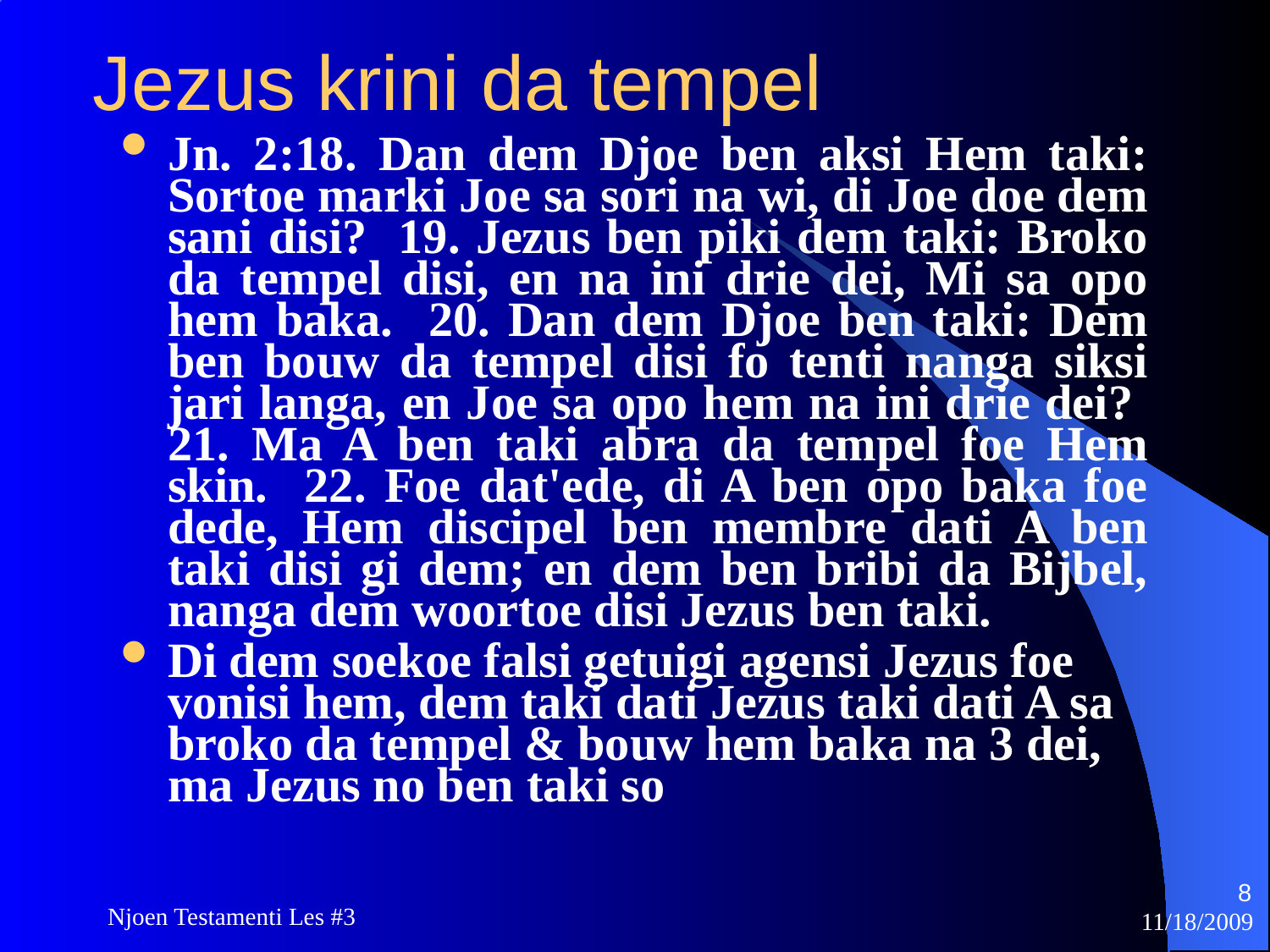

# Jezus krini da tempel
Jn. 2:18. Dan dem Djoe ben aksi Hem taki: Sortoe marki Joe sa sori na wi, di Joe doe dem sani disi?  19. Jezus ben piki dem taki: Broko da tempel disi, en na ini drie dei, Mi sa opo hem baka.  20. Dan dem Djoe ben taki: Dem ben bouw da tempel disi fo tenti nanga siksi jari langa, en Joe sa opo hem na ini drie dei?  21. Ma A ben taki abra da tempel foe Hem skin.  22. Foe dat'ede, di A ben opo baka foe dede, Hem discipel ben membre dati A ben taki disi gi dem; en dem ben bribi da Bijbel, nanga dem woortoe disi Jezus ben taki.
Di dem soekoe falsi getuigi agensi Jezus foe vonisi hem, dem taki dati Jezus taki dati A sa broko da tempel & bouw hem baka na 3 dei, ma Jezus no ben taki so

8
Njoen Testamenti Les #3
11/18/2009